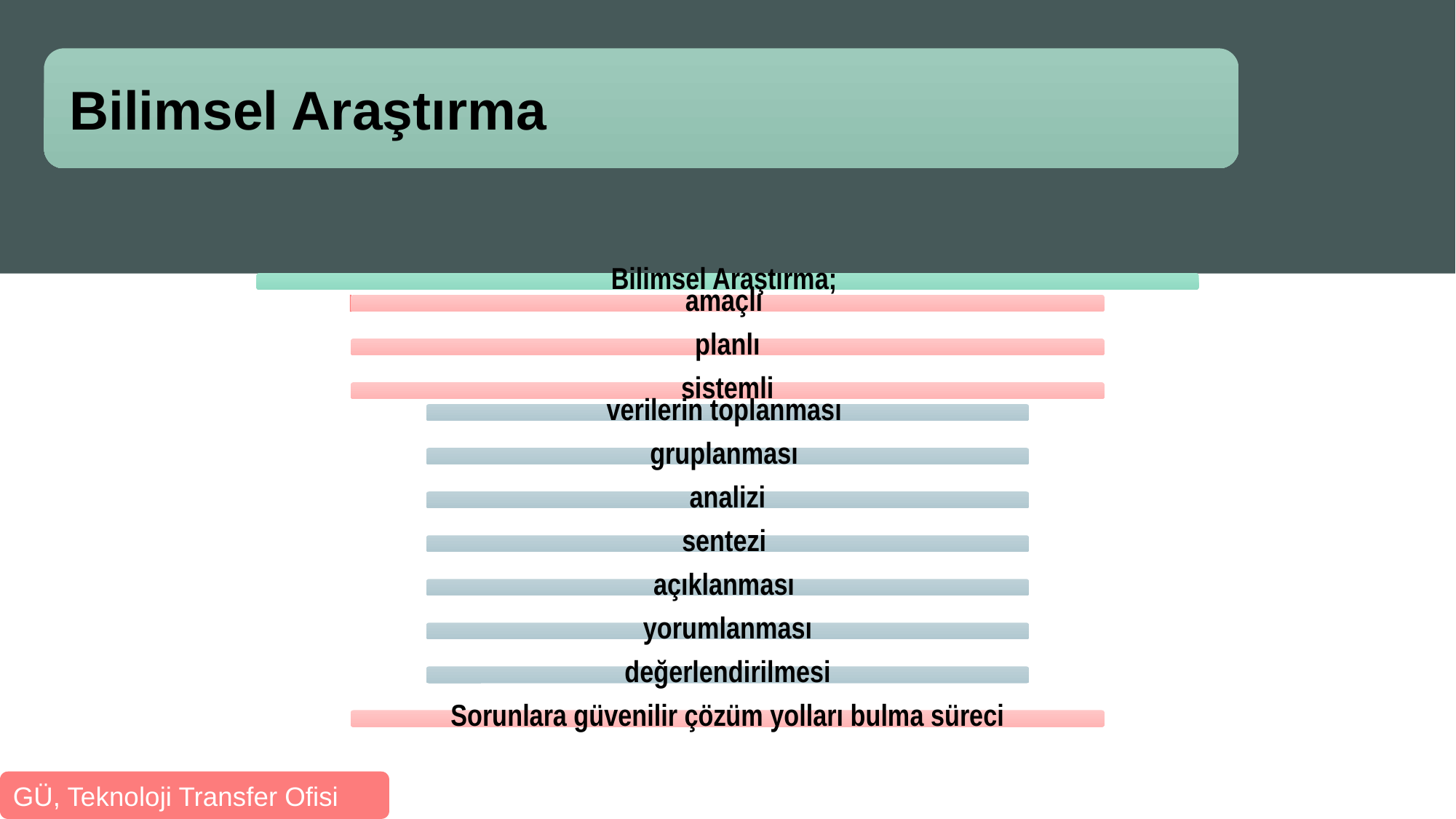

Bilimsel Araştırma
Bilimsel Araştırma;
amaçlı
planlı
sistemli
verilerin toplanması
gruplanması
 analizi
sentezi
açıklanması
yorumlanması
değerlendirilmesi
Sorunlara güvenilir çözüm yolları bulma süreci

GÜ, Teknoloji Transfer Ofisi